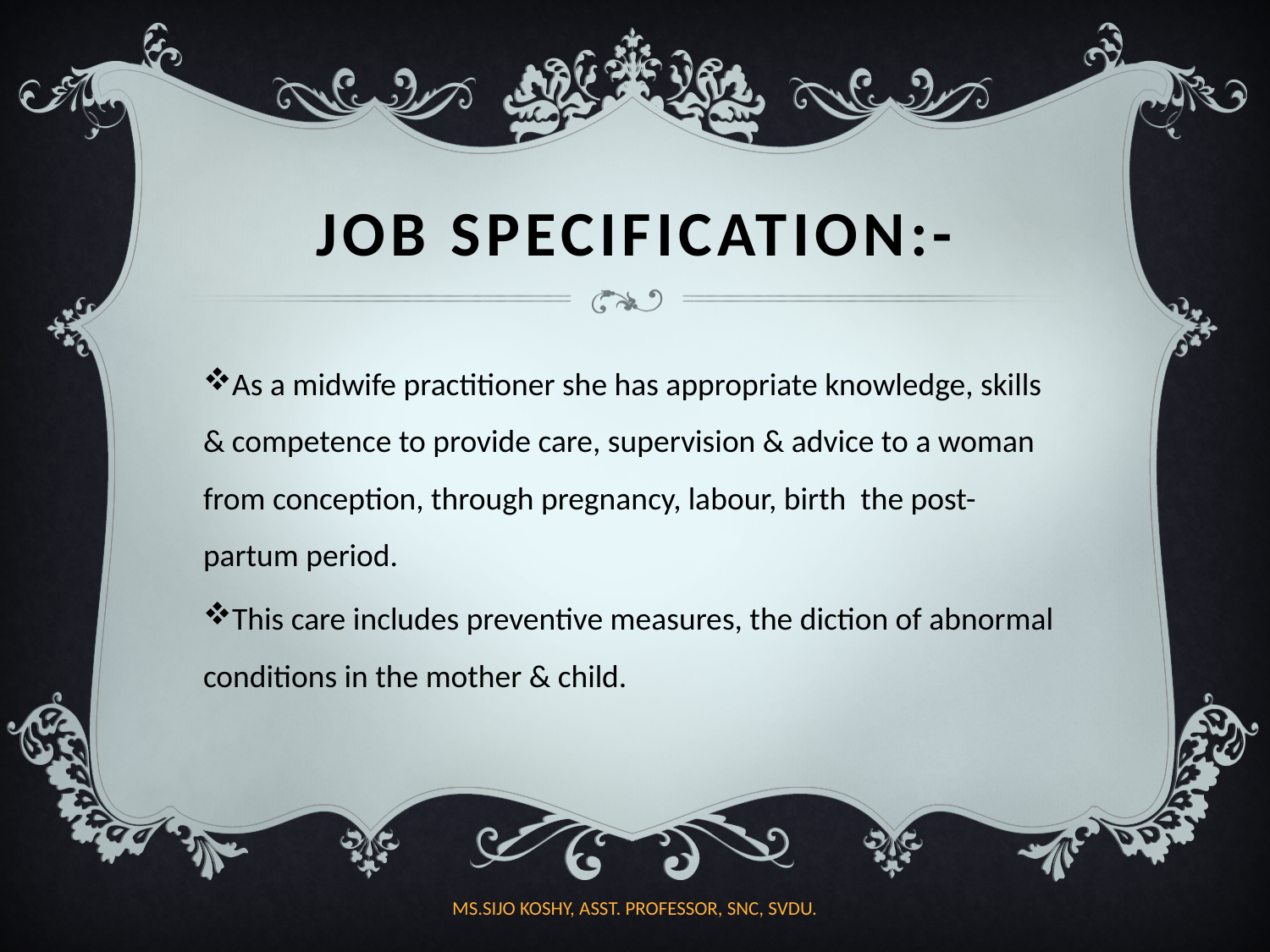

# JOB SPECIFICATION:-
As a midwife practitioner she has appropriate knowledge, skills & competence to provide care, supervision & advice to a woman from conception, through pregnancy, labour, birth  the post-partum period.
This care includes preventive measures, the diction of abnormal conditions in the mother & child.

MS.SIJO KOSHY, ASST. PROFESSOR, SNC, SVDU.